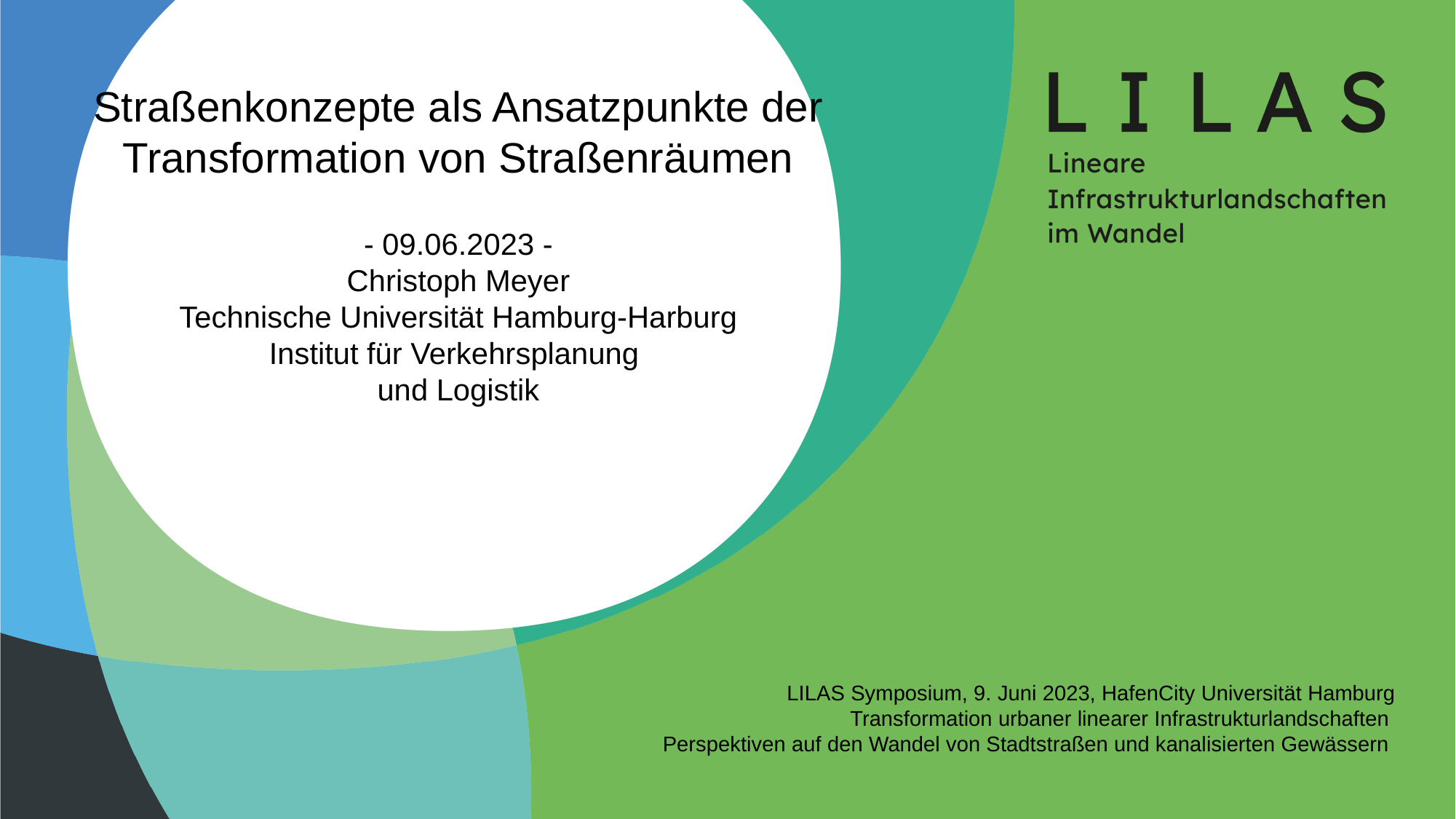

# Straßenkonzepte als Ansatzpunkte der Transformation von Straßenräumen - 09.06.2023 - Christoph Meyer Technische Universität Hamburg-Harburg Institut für Verkehrsplanung und Logistik
LILAS Symposium, 9. Juni 2023, HafenCity Universität Hamburg
Transformation urbaner linearer Infrastrukturlandschaften
Perspektiven auf den Wandel von Stadtstraßen und kanalisierten Gewässern